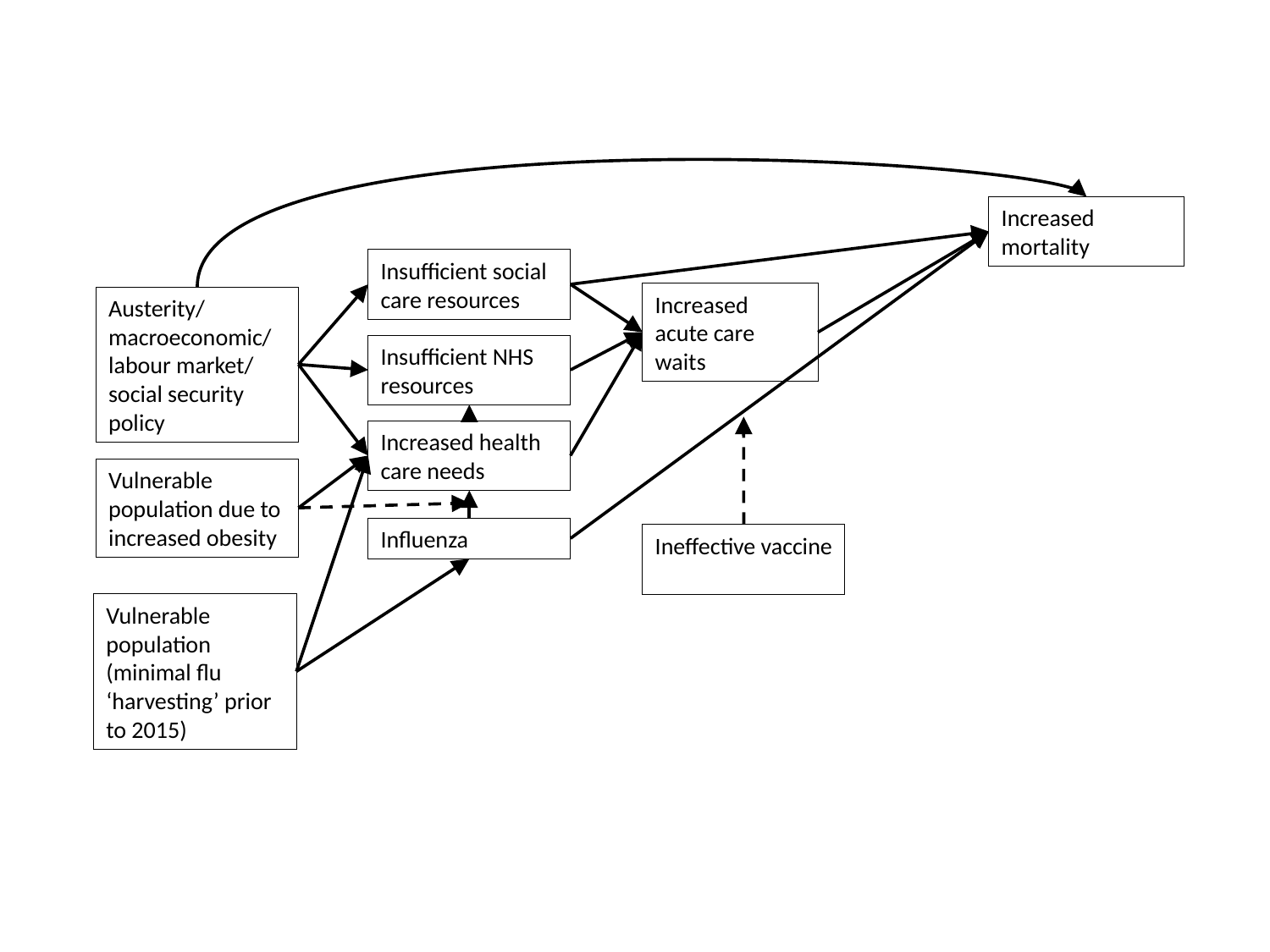

Increased mortality
Insufficient social care resources
Increased acute care waits
Austerity/ macroeconomic/ labour market/ social security policy
Insufficient NHS resources
Increased health care needs
Vulnerable population due to increased obesity
Influenza
Ineffective vaccine
Vulnerable population (minimal flu ‘harvesting’ prior to 2015)